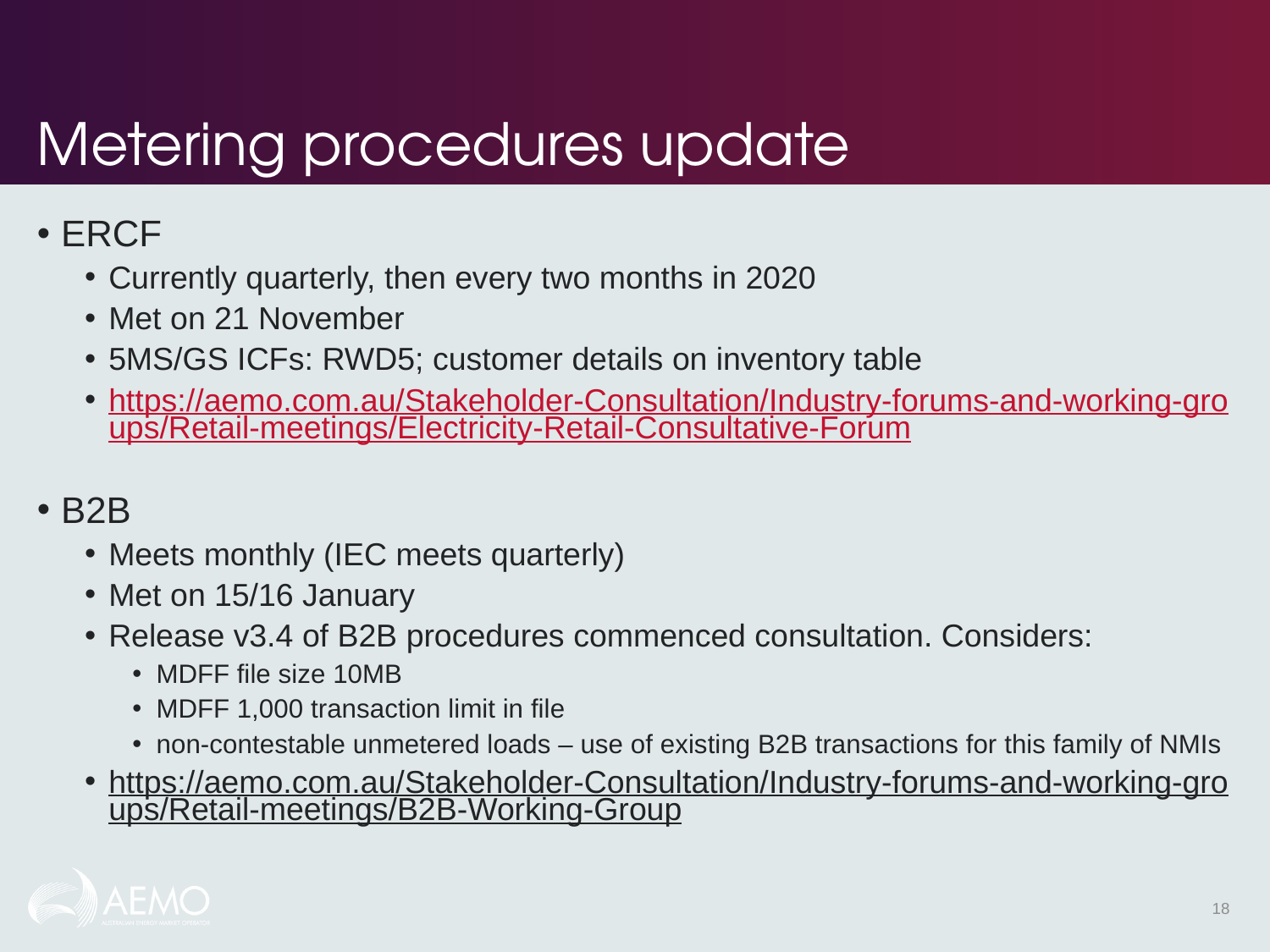

# Metering procedures update
ERCF
Currently quarterly, then every two months in 2020
Met on 21 November
5MS/GS ICFs: RWD5; customer details on inventory table
https://aemo.com.au/Stakeholder-Consultation/Industry-forums-and-working-groups/Retail-meetings/Electricity-Retail-Consultative-Forum

B2B
Meets monthly (IEC meets quarterly)
Met on 15/16 January
Release v3.4 of B2B procedures commenced consultation. Considers:
MDFF file size 10MB
MDFF 1,000 transaction limit in file
non-contestable unmetered loads – use of existing B2B transactions for this family of NMIs
https://aemo.com.au/Stakeholder-Consultation/Industry-forums-and-working-groups/Retail-meetings/B2B-Working-Group
18